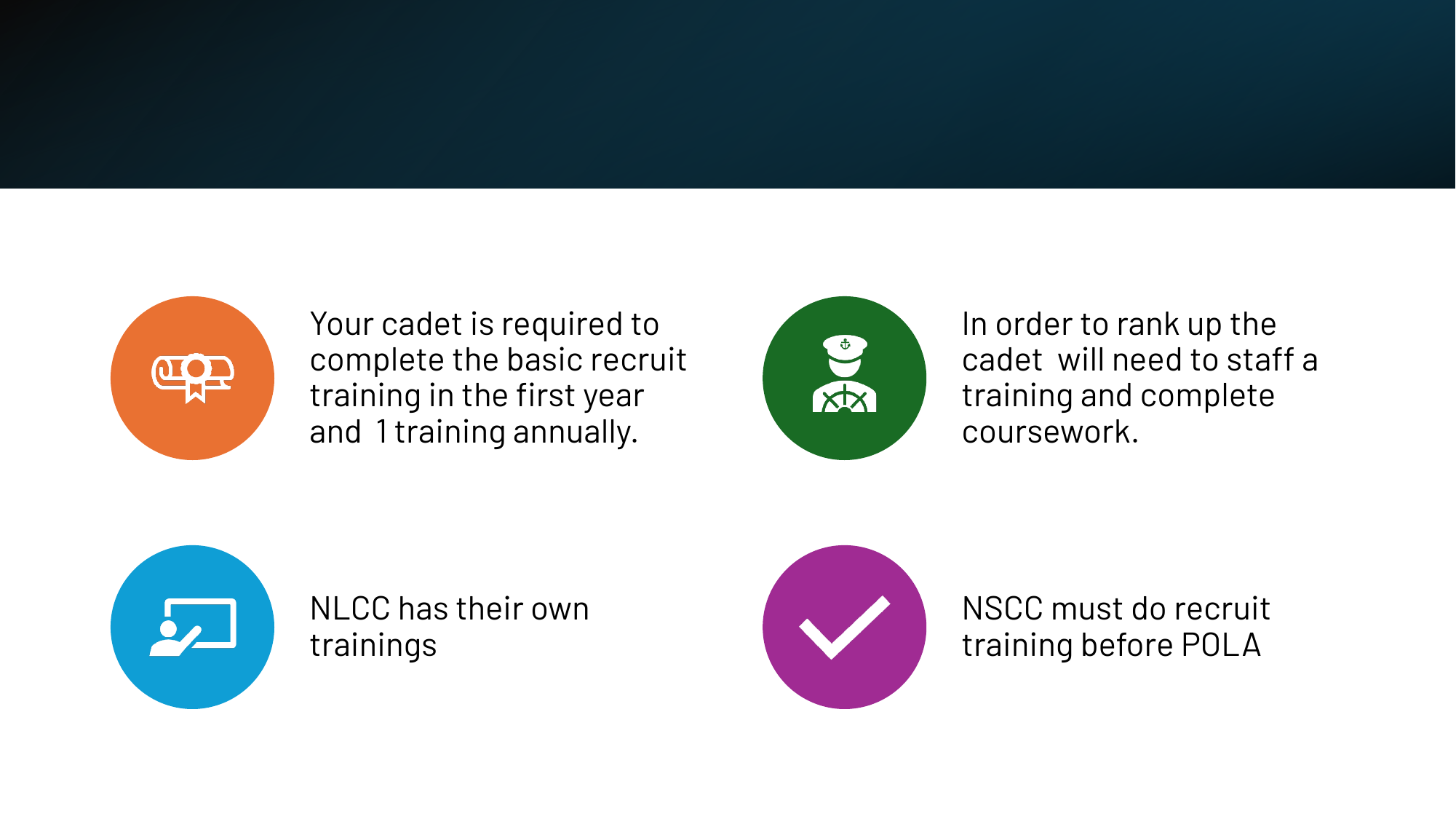

Your cadet is required to complete the basic recruit training in the first year and  1 training annually.
In order to rank up the cadet  will need to staff a training and complete coursework.
NLCC has their own trainings
NSCC must do recruit training before POLA